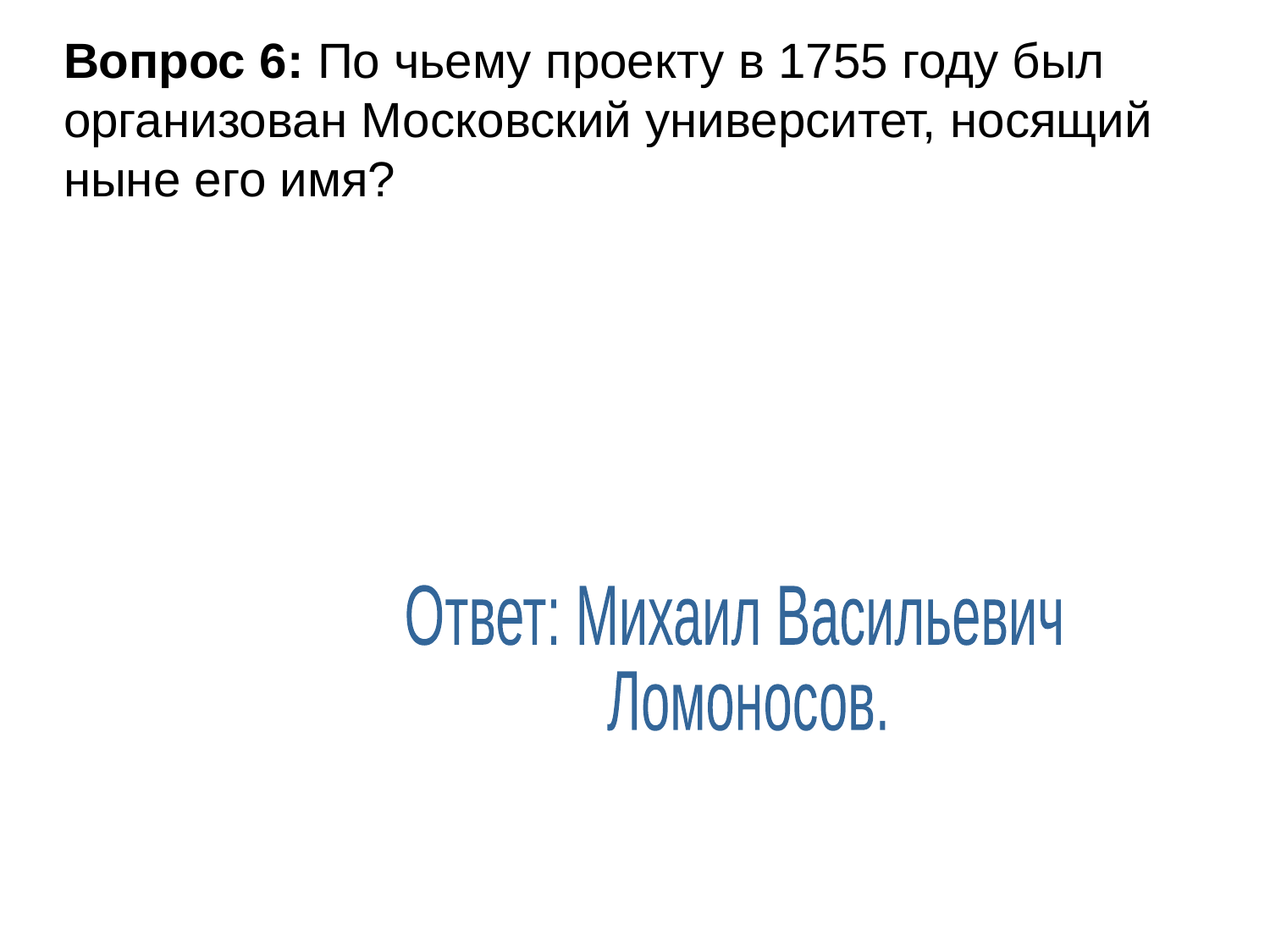

# Вопрос 6: По чьему проекту в 1755 году был организован Московский университет, носящий ныне его имя?
Ответ: Михаил Васильевич
 Ломоносов.